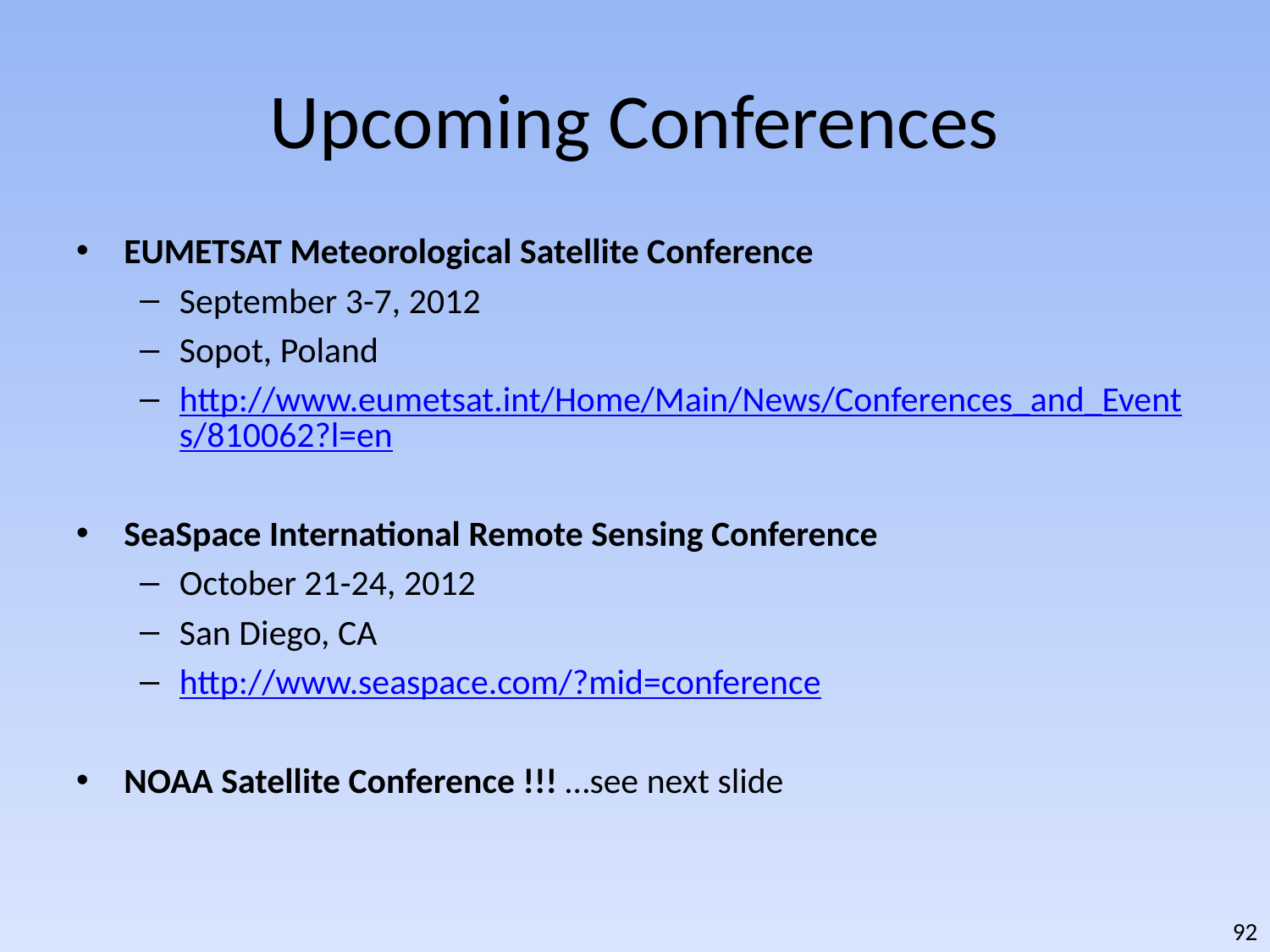

# Upcoming Conferences
EUMETSAT Meteorological Satellite Conference
September 3-7, 2012
Sopot, Poland
http://www.eumetsat.int/Home/Main/News/Conferences_and_Events/810062?l=en

SeaSpace International Remote Sensing Conference
October 21-24, 2012
San Diego, CA
http://www.seaspace.com/?mid=conference

NOAA Satellite Conference !!! …see next slide